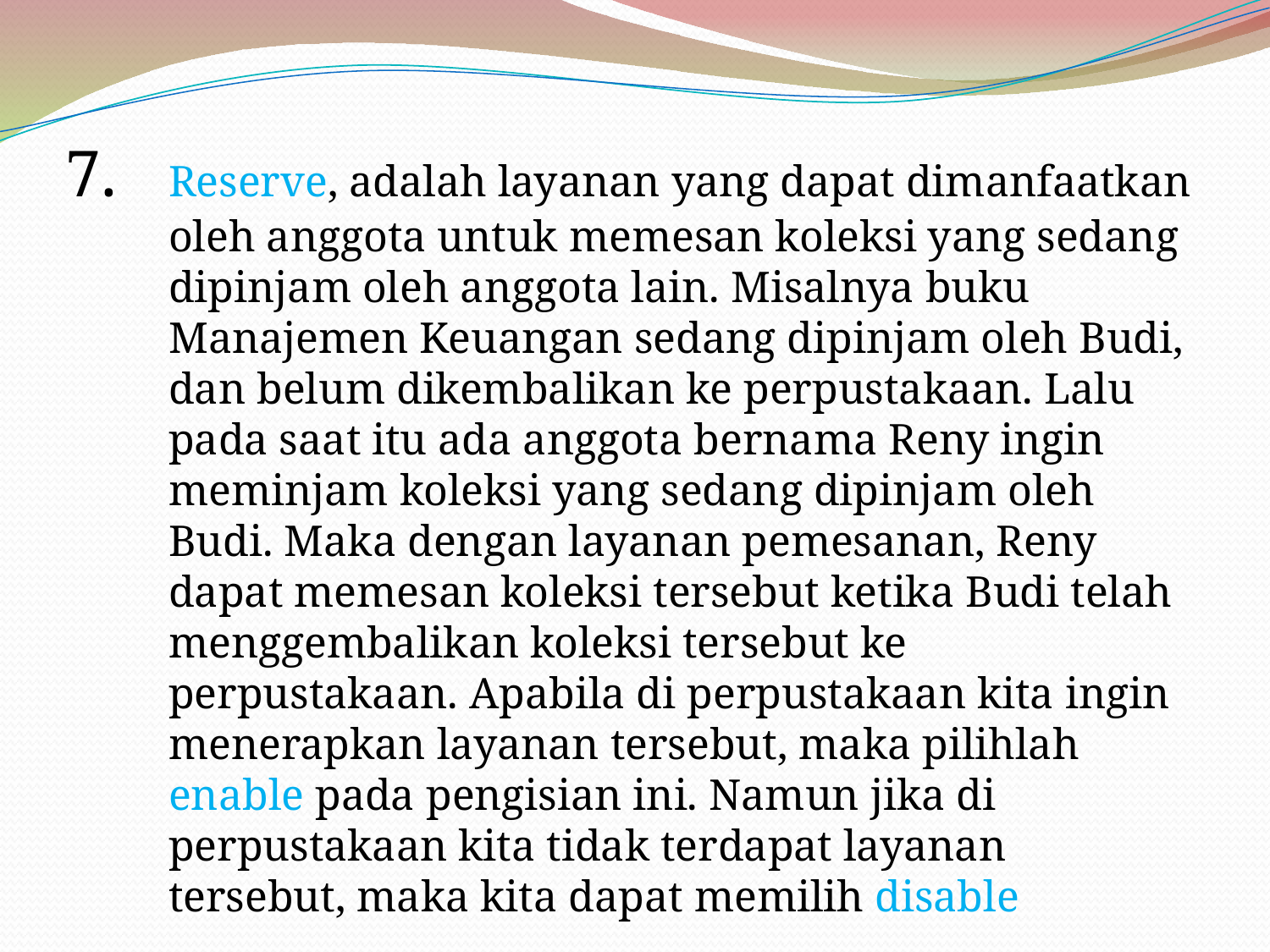

7. 	Reserve, adalah layanan yang dapat dimanfaatkan oleh anggota untuk memesan koleksi yang sedang dipinjam oleh anggota lain. Misalnya buku Manajemen Keuangan sedang dipinjam oleh Budi, dan belum dikembalikan ke perpustakaan. Lalu pada saat itu ada anggota bernama Reny ingin meminjam koleksi yang sedang dipinjam oleh Budi. Maka dengan layanan pemesanan, Reny dapat memesan koleksi tersebut ketika Budi telah menggembalikan koleksi tersebut ke perpustakaan. Apabila di perpustakaan kita ingin menerapkan layanan tersebut, maka pilihlah enable pada pengisian ini. Namun jika di perpustakaan kita tidak terdapat layanan tersebut, maka kita dapat memilih disable